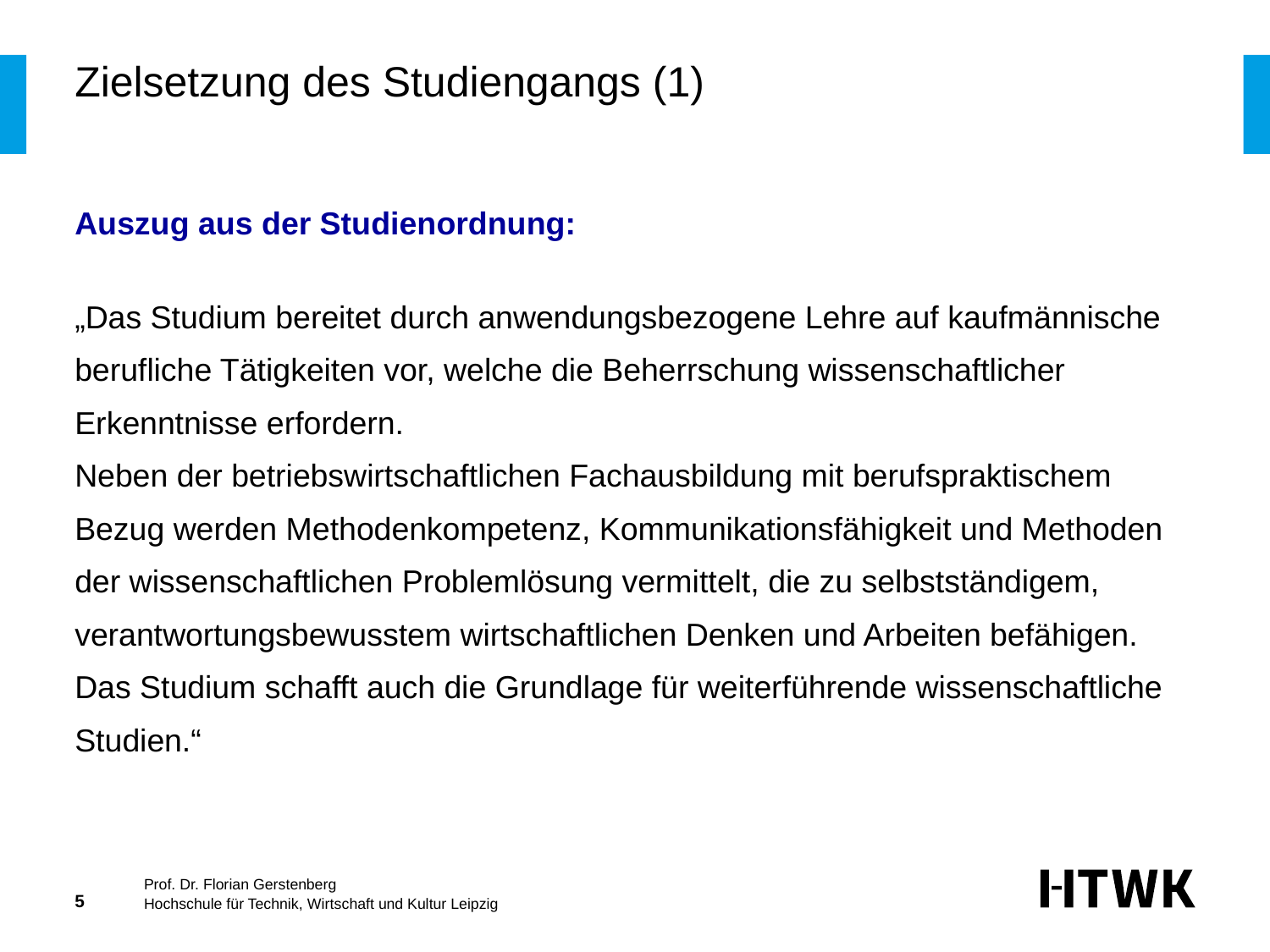

# Zielsetzung des Studiengangs (1)
Auszug aus der Studienordnung:

„Das Studium bereitet durch anwendungsbezogene Lehre auf kaufmännische berufliche Tätigkeiten vor, welche die Beherrschung wissenschaftlicher Erkenntnisse erfordern.
Neben der betriebswirtschaftlichen Fachausbildung mit berufspraktischem Bezug werden Methodenkompetenz, Kommunikationsfähigkeit und Methoden der wissenschaftlichen Problemlösung vermittelt, die zu selbstständigem, verantwortungsbewusstem wirtschaftlichen Denken und Arbeiten befähigen.
Das Studium schafft auch die Grundlage für weiterführende wissenschaftliche Studien.“
Prof. Dr. Florian Gerstenberg
5